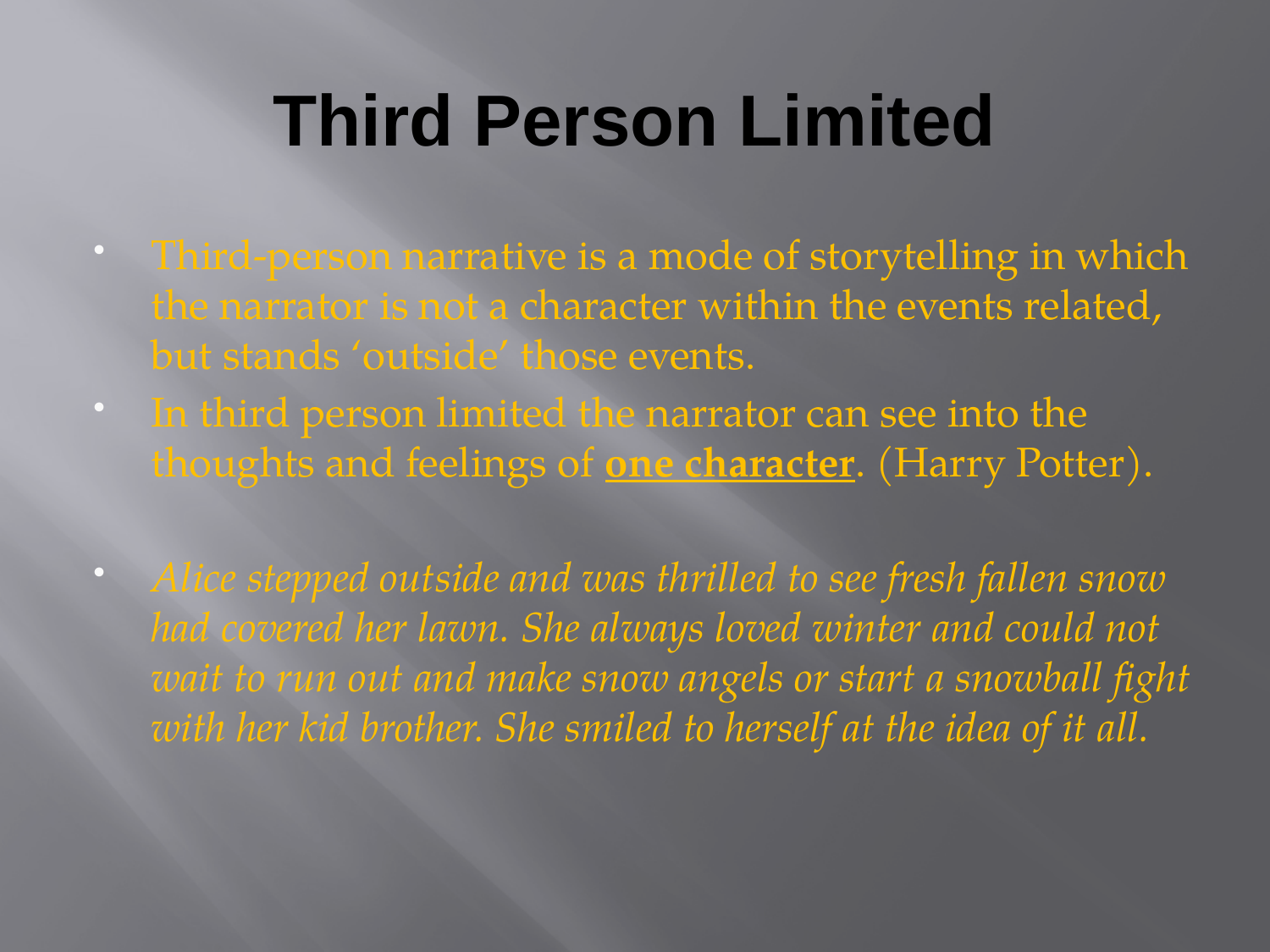

# Third Person Limited
Third‐person narrative is a mode of storytelling in which the narrator is not a character within the events related, but stands ‘outside’ those events.
In third person limited the narrator can see into the thoughts and feelings of one character. (Harry Potter).

Alice stepped outside and was thrilled to see fresh fallen snow had covered her lawn. She always loved winter and could not wait to run out and make snow angels or start a snowball fight with her kid brother. She smiled to herself at the idea of it all.